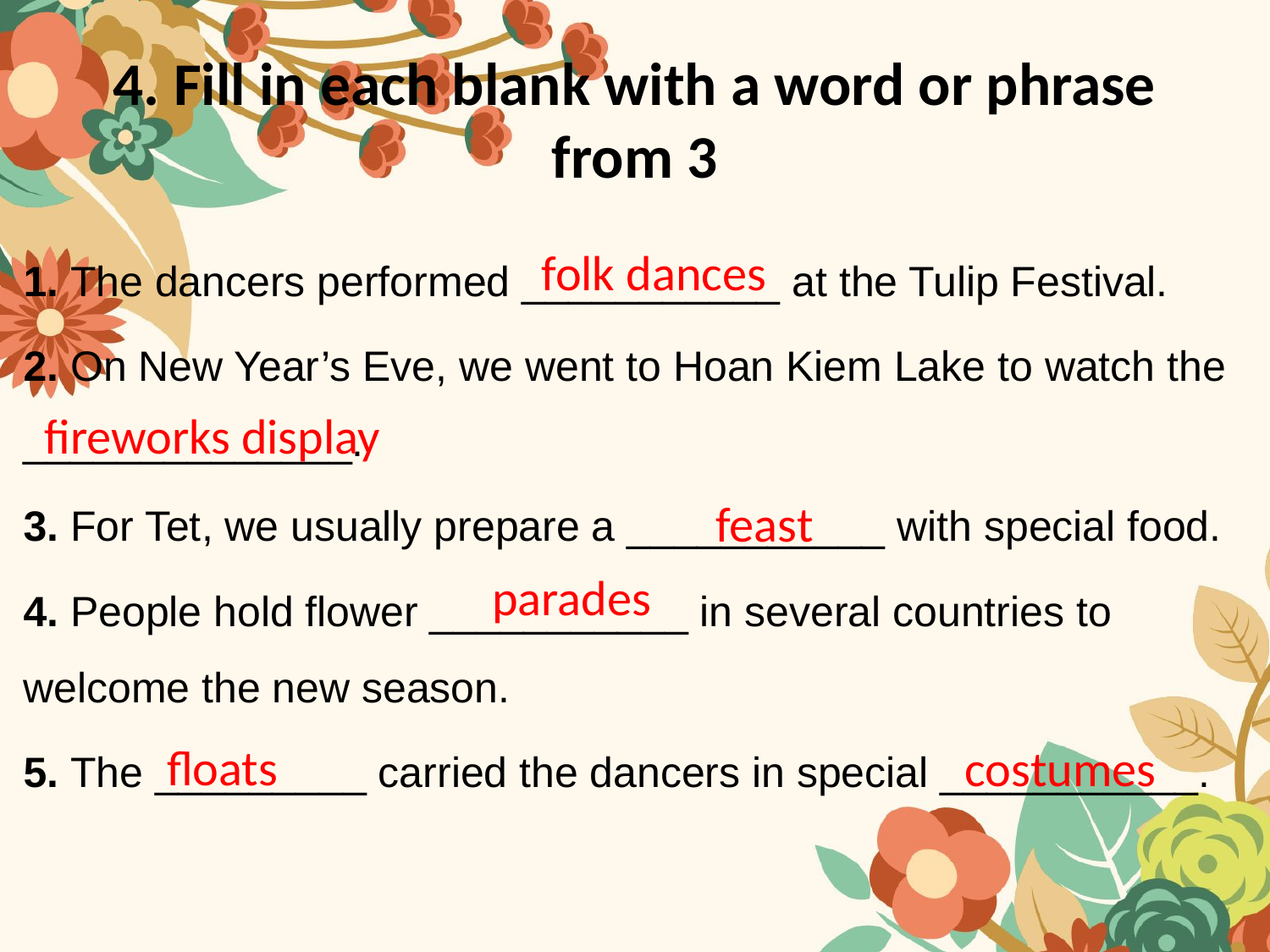

# 4. Fill in each blank with a word or phrase from 3
1. The dancers performed ___________ at the Tulip Festival.
2. On New Year’s Eve, we went to Hoan Kiem Lake to watch the ______________.
3. For Tet, we usually prepare a ___________ with special food.
4. People hold flower ___________ in several countries to welcome the new season.
5. The _________ carried the dancers in special ___________.

folk dances
fireworks display
feast
parades
floats
costumes